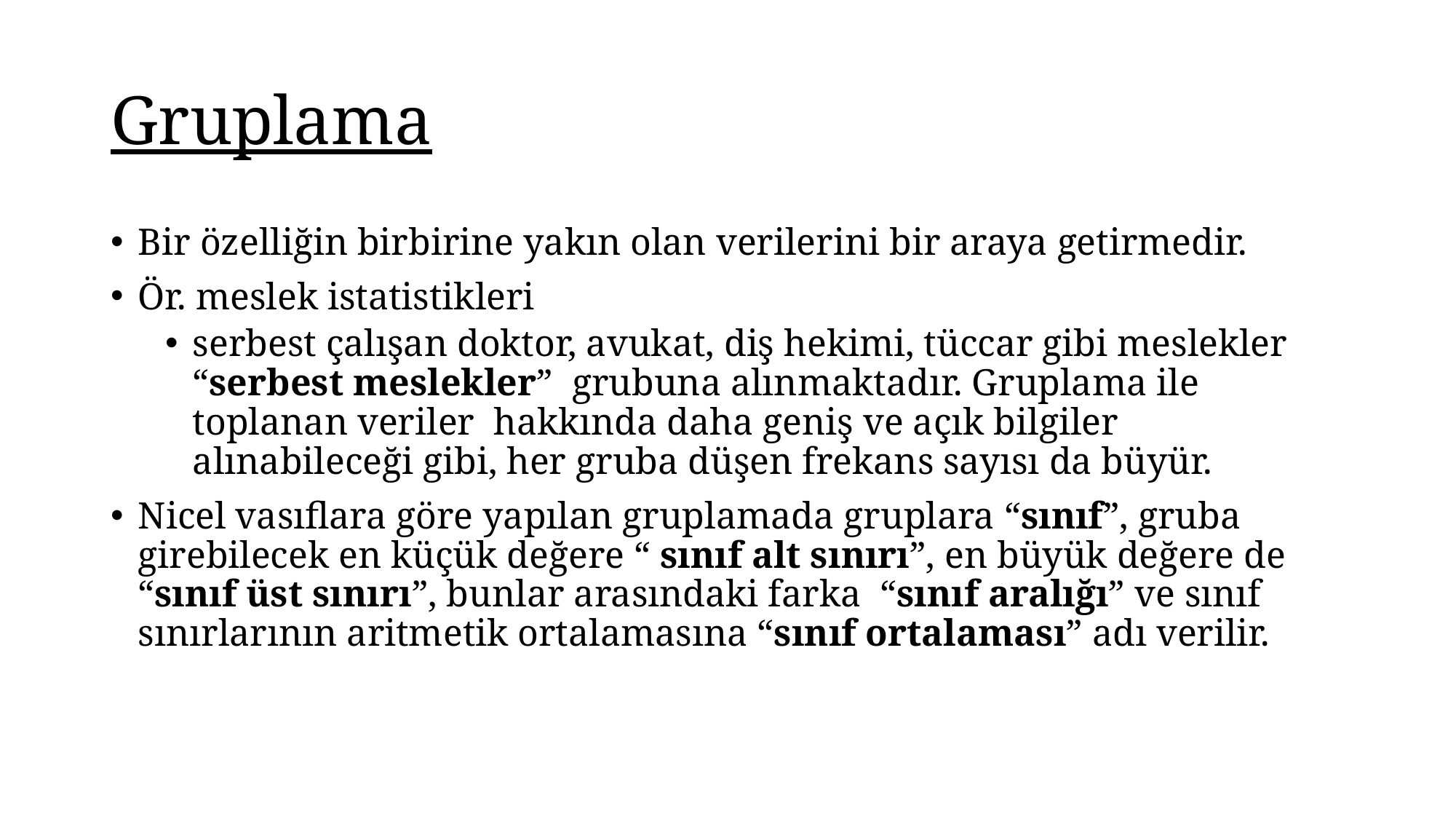

# Gruplama
Bir özelliğin birbirine yakın olan verilerini bir araya getirmedir.
Ör. meslek istatistikleri
serbest çalışan doktor, avukat, diş hekimi, tüccar gibi meslekler “serbest meslekler”  grubuna alınmaktadır. Gruplama ile toplanan veriler  hakkında daha geniş ve açık bilgiler alınabileceği gibi, her gruba düşen frekans sayısı da büyür.
Nicel vasıflara göre yapılan gruplamada gruplara “sınıf”, gruba girebilecek en küçük değere “ sınıf alt sınırı”, en büyük değere de “sınıf üst sınırı”, bunlar arasındaki farka  “sınıf aralığı” ve sınıf sınırlarının aritmetik ortalamasına “sınıf ortalaması” adı verilir.